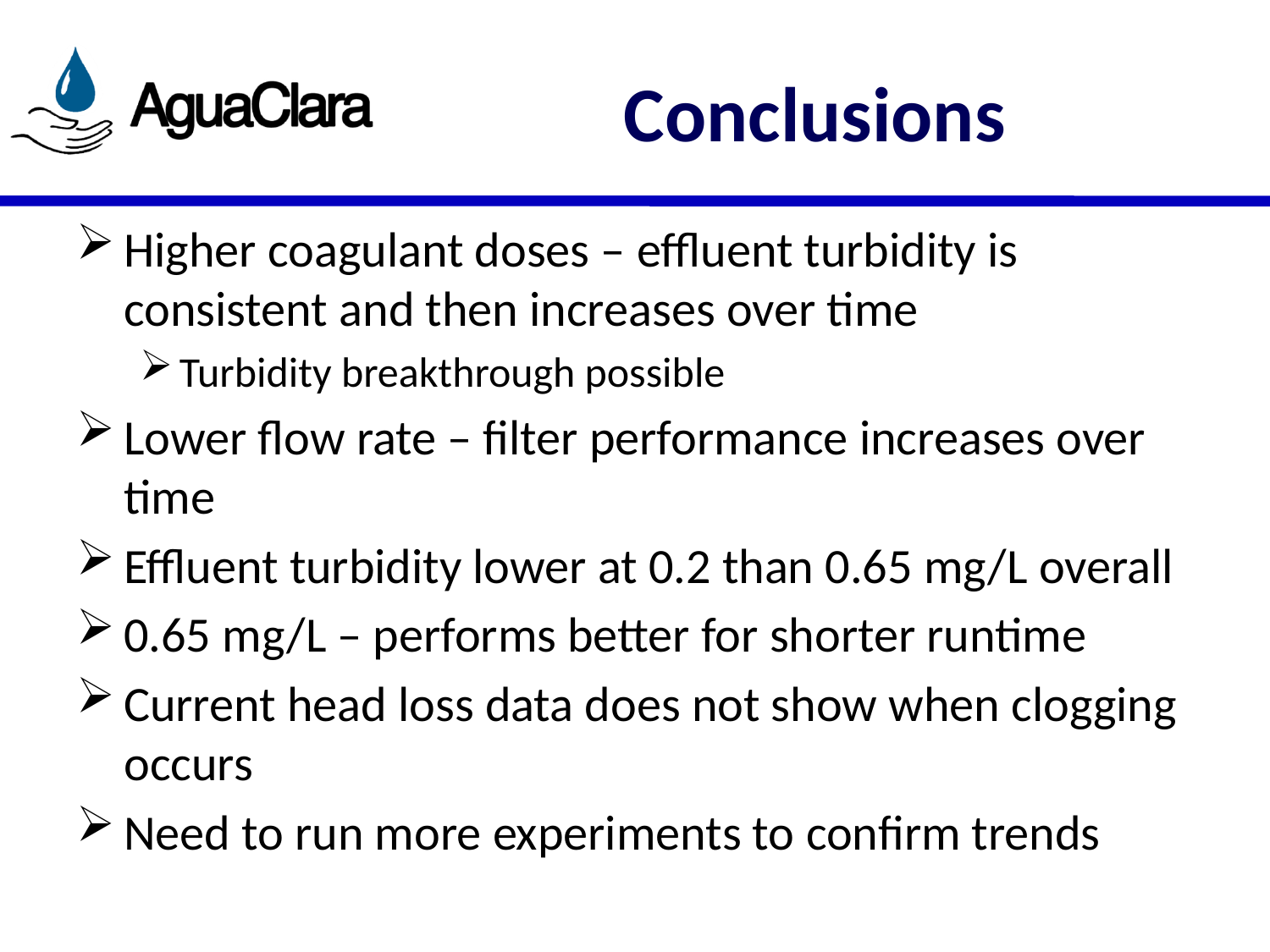

# Conclusions
Higher coagulant doses – effluent turbidity is consistent and then increases over time
Turbidity breakthrough possible
Lower flow rate – filter performance increases over time
Effluent turbidity lower at 0.2 than 0.65 mg/L overall
0.65 mg/L – performs better for shorter runtime
Current head loss data does not show when clogging occurs
Need to run more experiments to confirm trends